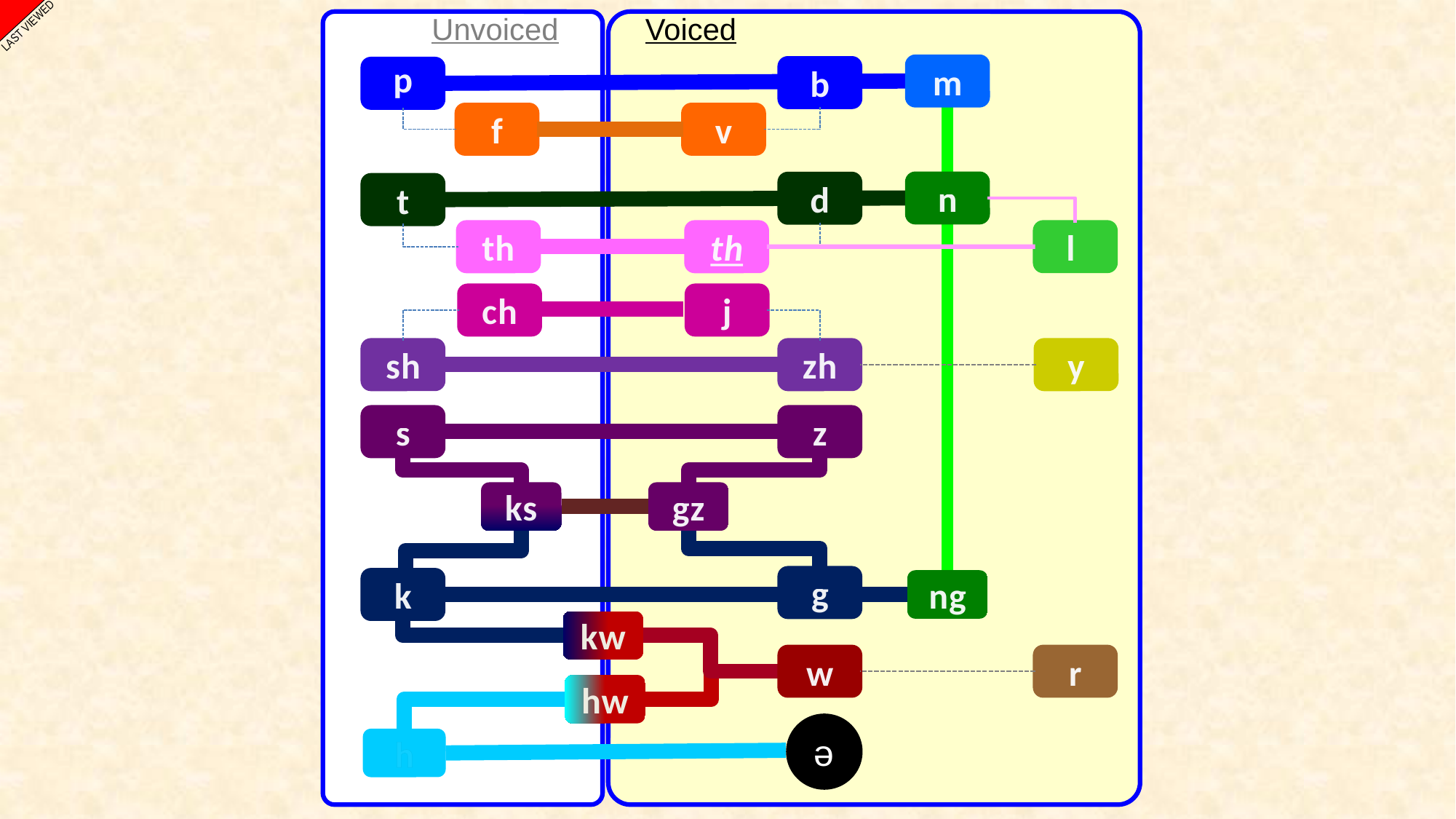

Unvoiced
# Voiced

LAST VIEWED
m
b
p
f
v
n
d
t
l
th
th
ch
j
sh
zh
y
s
z
ks
gz
g
k
ng
kw

w
r
hw
ə
h